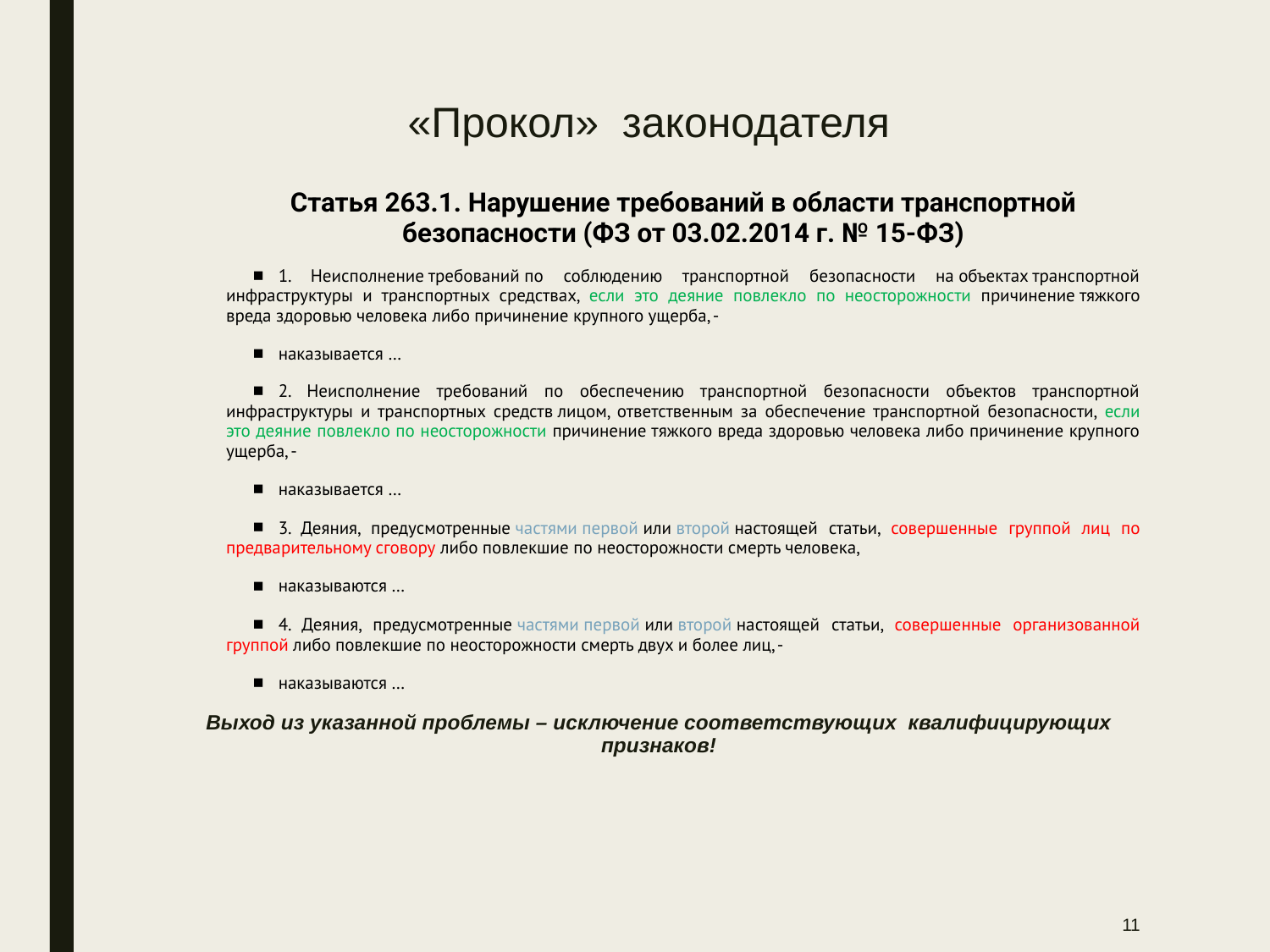

# «Прокол»  законодателя
Статья 263.1. Нарушение требований в области транспортной безопасности (ФЗ от 03.02.2014 г. № 15-ФЗ)
1. Неисполнение требований по соблюдению транспортной безопасности на объектах транспортной инфраструктуры и транспортных средствах, если это деяние повлекло по неосторожности причинение тяжкого вреда здоровью человека либо причинение крупного ущерба, -
наказывается …
2. Неисполнение требований по обеспечению транспортной безопасности объектов транспортной инфраструктуры и транспортных средств лицом, ответственным за обеспечение транспортной безопасности, если это деяние повлекло по неосторожности причинение тяжкого вреда здоровью человека либо причинение крупного ущерба, -
наказывается …
3. Деяния, предусмотренные частями первой или второй настоящей статьи, совершенные группой лиц по предварительному сговору либо повлекшие по неосторожности смерть человека,
наказываются …
4. Деяния, предусмотренные частями первой или второй настоящей статьи, совершенные организованной группой либо повлекшие по неосторожности смерть двух и более лиц, -
наказываются …
Выход из указанной проблемы – исключение соответствующих  квалифицирующих признаков!
11